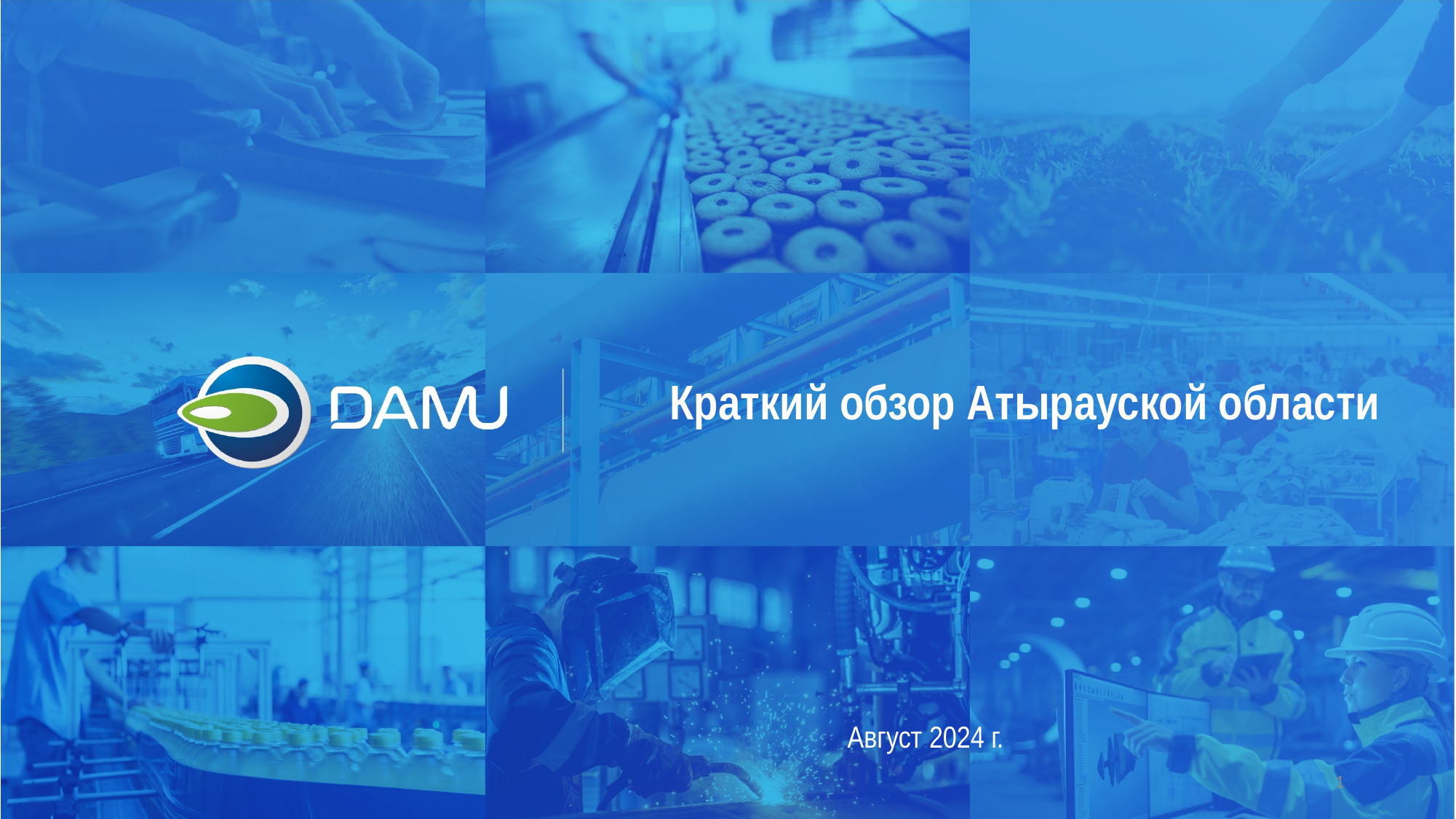

Краткий обзор Атырауской области
Август 2024 г.
1